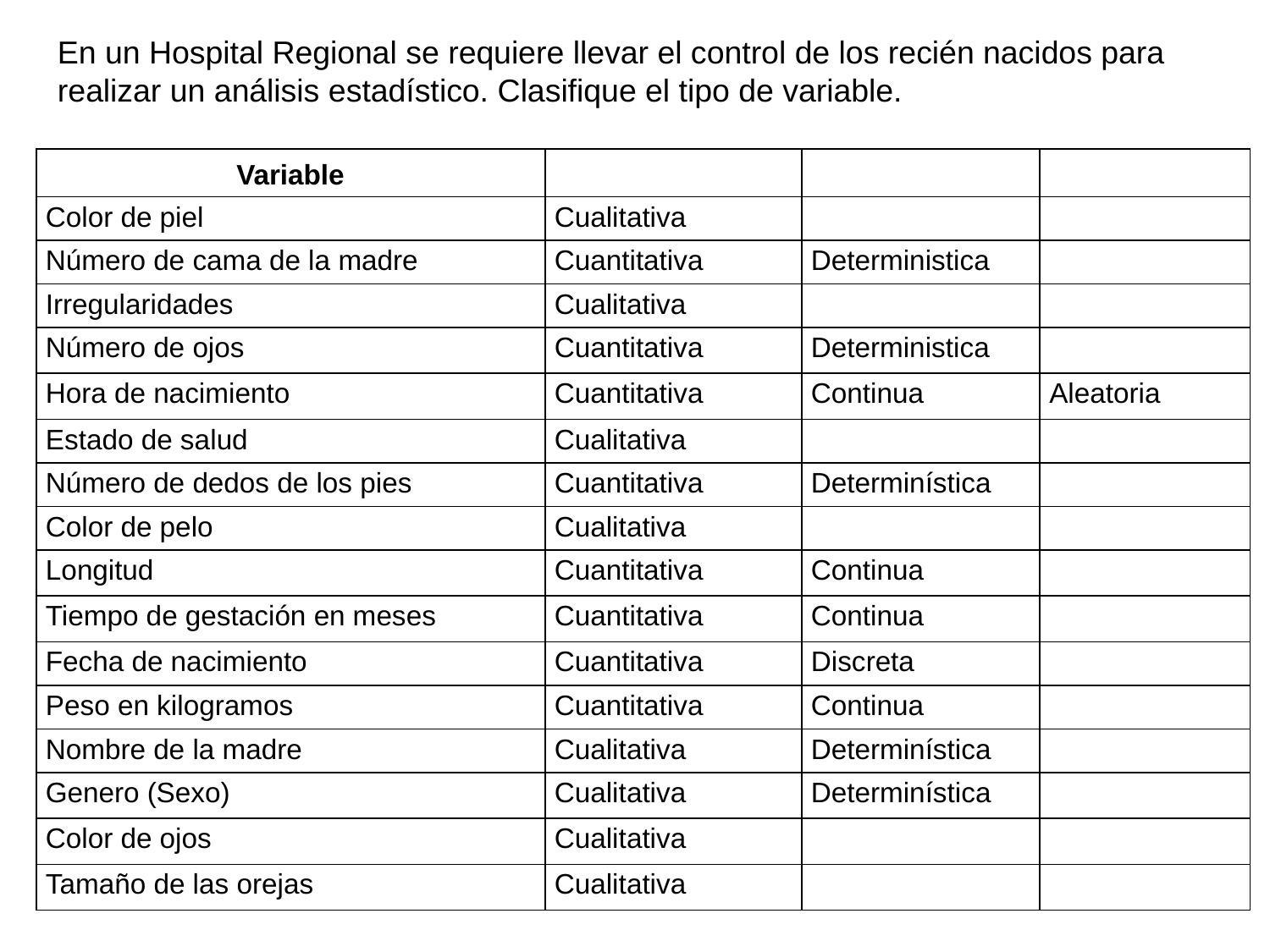

En un Hospital Regional se requiere llevar el control de los recién nacidos para realizar un análisis estadístico. Clasifique el tipo de variable.
| Variable |  |  |  |
| --- | --- | --- | --- |
| Color de piel | Cualitativa |  |  |
| Número de cama de la madre | Cuantitativa | Deterministica |  |
| Irregularidades | Cualitativa |  |  |
| Número de ojos | Cuantitativa | Deterministica |  |
| Hora de nacimiento | Cuantitativa | Continua | Aleatoria |
| Estado de salud | Cualitativa |  |  |
| Número de dedos de los pies | Cuantitativa | Determinística |  |
| Color de pelo | Cualitativa |  |  |
| Longitud | Cuantitativa | Continua |  |
| Tiempo de gestación en meses | Cuantitativa | Continua |  |
| Fecha de nacimiento | Cuantitativa | Discreta |  |
| Peso en kilogramos | Cuantitativa | Continua |  |
| Nombre de la madre | Cualitativa | Determinística |  |
| Genero (Sexo) | Cualitativa | Determinística |  |
| Color de ojos | Cualitativa |  |  |
| Tamaño de las orejas | Cualitativa |  |  |